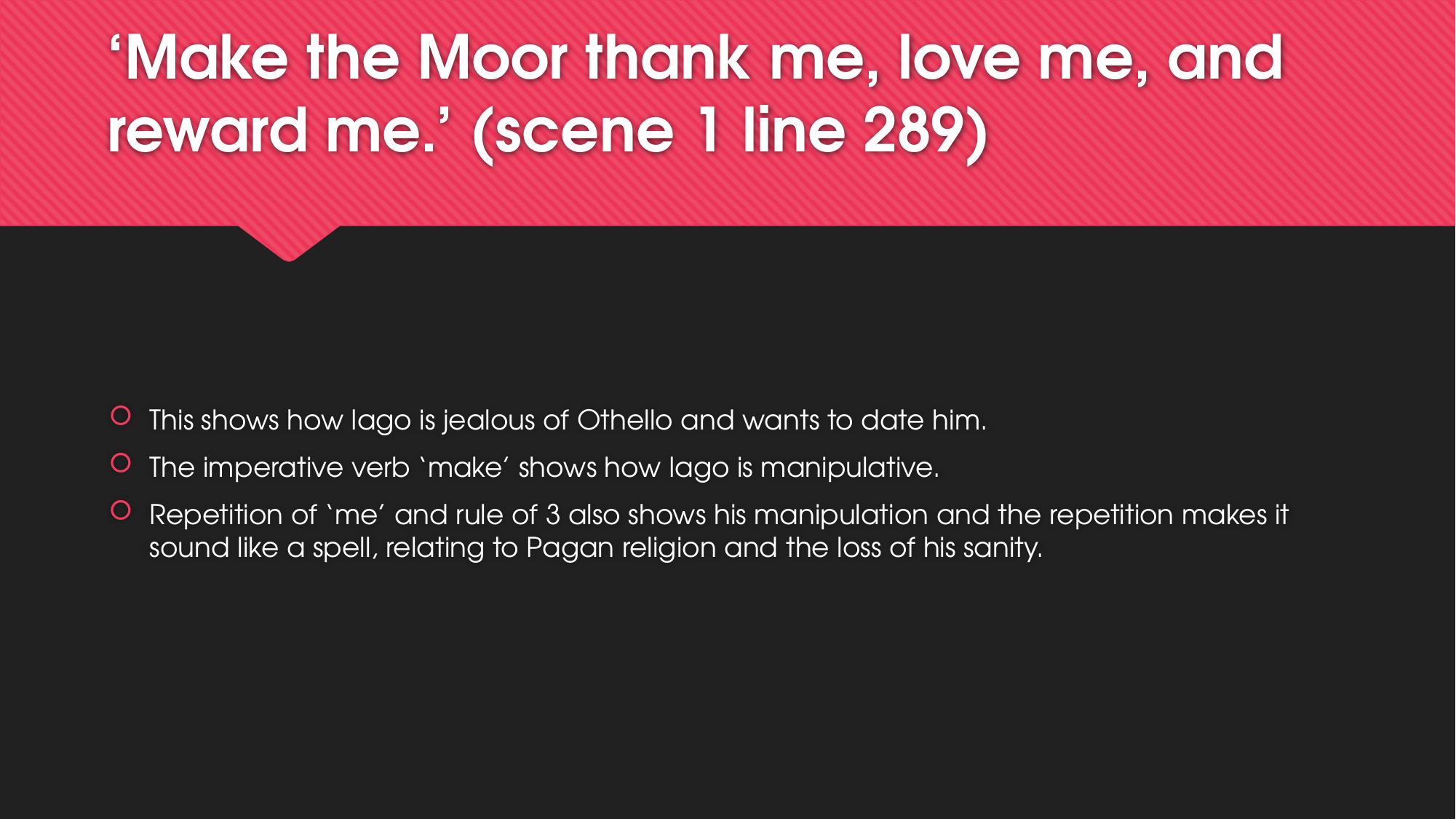

# ‘Make the Moor thank me, love me, and reward me.’ (scene 1 line 289)
This shows how Iago is jealous of Othello and wants to date him.
The imperative verb ‘make’ shows how Iago is manipulative.
Repetition of ‘me’ and rule of 3 also shows his manipulation and the repetition makes it sound like a spell, relating to Pagan religion and the loss of his sanity.